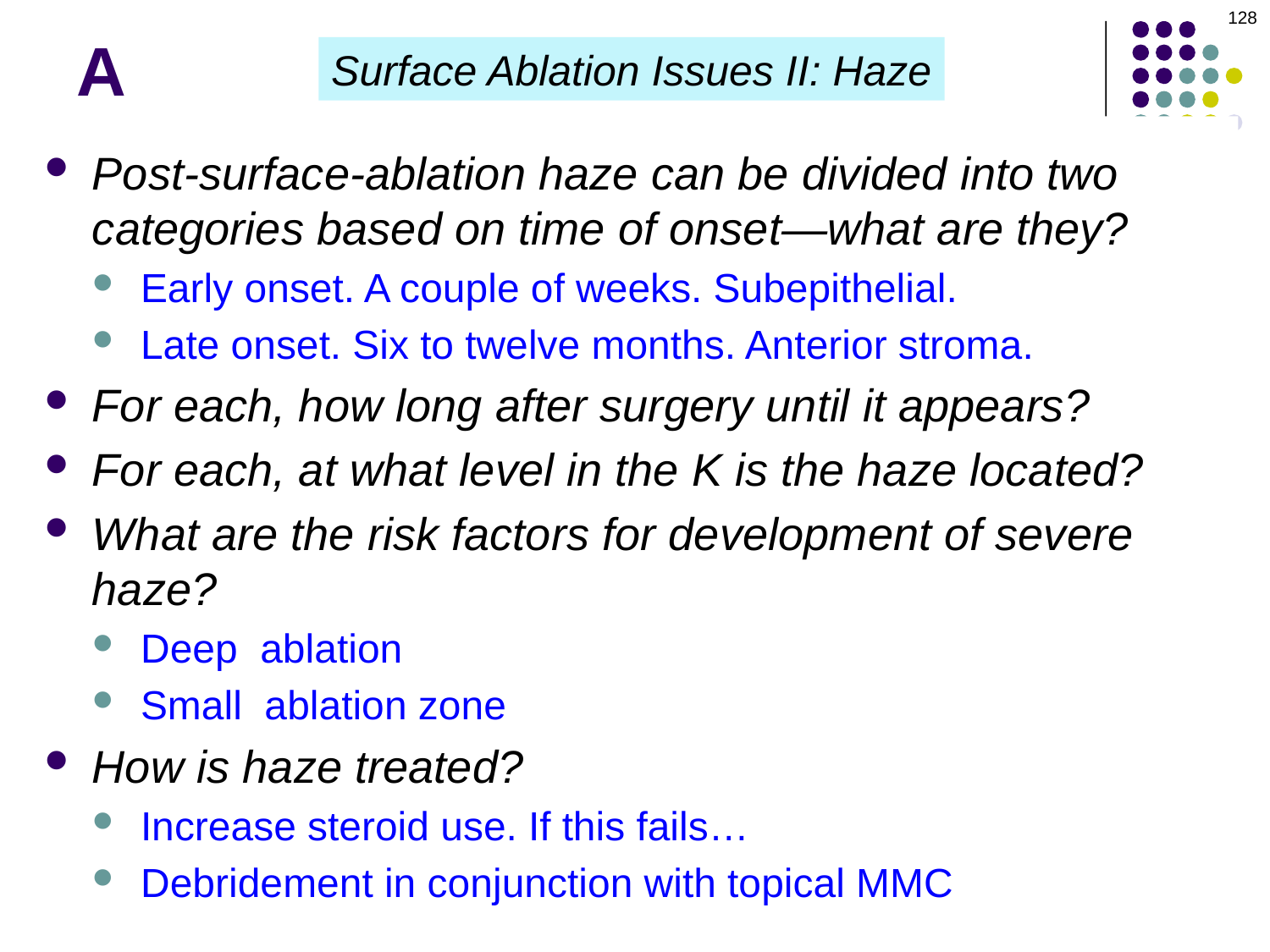

128
# A
Surface Ablation Issues II: Haze

Post-surface-ablation haze can be divided into two categories based on time of onset—what are they?
Early onset. A couple of weeks. Subepithelial.
Late onset. Six to twelve months. Anterior stroma.
For each, how long after surgery until it appears?
For each, at what level in the K is the haze located?
What are the risk factors for development of severe haze?
Deep  ablation
Small  ablation zone
How is haze treated?
Increase steroid use. If this fails…
Debridement in conjunction with topical MMC